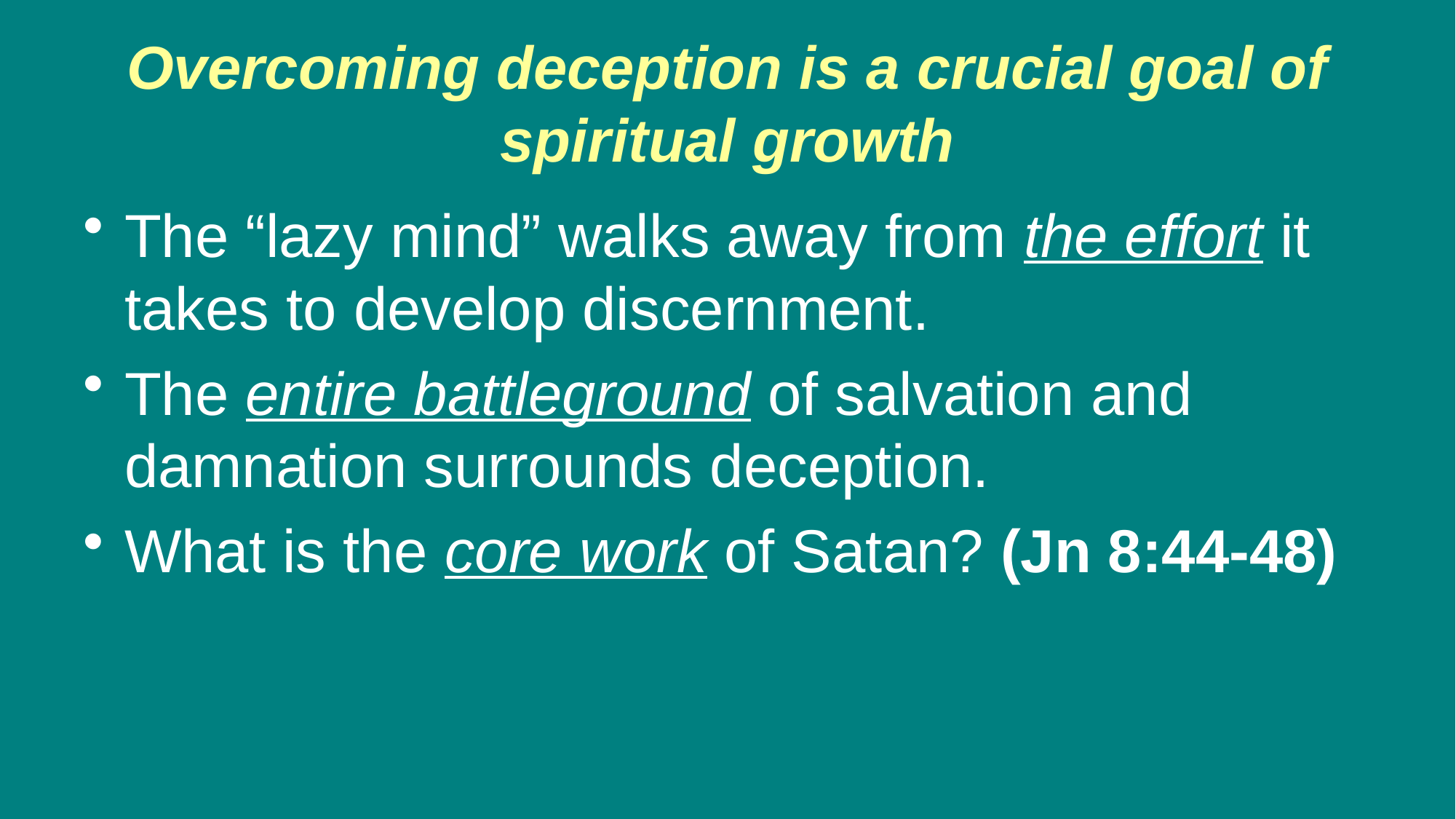

# Overcoming deception is a crucial goal of spiritual growth
The “lazy mind” walks away from the effort it takes to develop discernment.
The entire battleground of salvation and damnation surrounds deception.
What is the core work of Satan? (Jn 8:44-48)